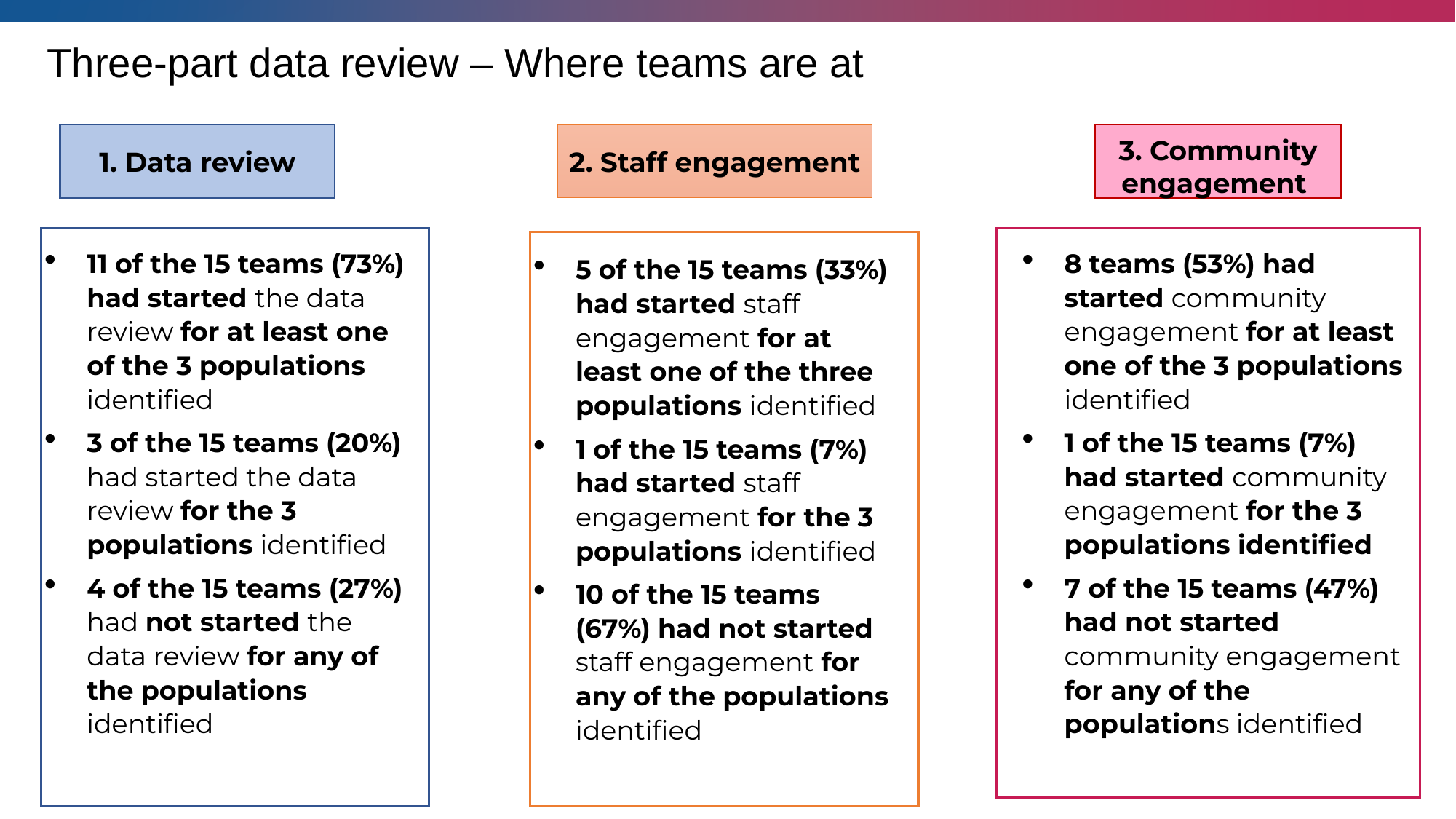

Three-part data review – Where teams are at
1. Data review
2. Staff engagement

3. Community engagement

11 of the 15 teams (73%) had started the data review for at least one of the 3 populations identified
3 of the 15 teams (20%) had started the data review for the 3 populations identified
4 of the 15 teams (27%) had not started the data review for any of the populations identified
8 teams (53%) had started community engagement for at least one of the 3 populations identified
1 of the 15 teams (7%) had started community engagement for the 3 populations identified
7 of the 15 teams (47%) had not started community engagement for any of the populations identified

5 of the 15 teams (33%) had started staff engagement for at least one of the three populations identified
1 of the 15 teams (7%) had started staff engagement for the 3 populations identified
10 of the 15 teams (67%) had not started staff engagement for any of the populations identified